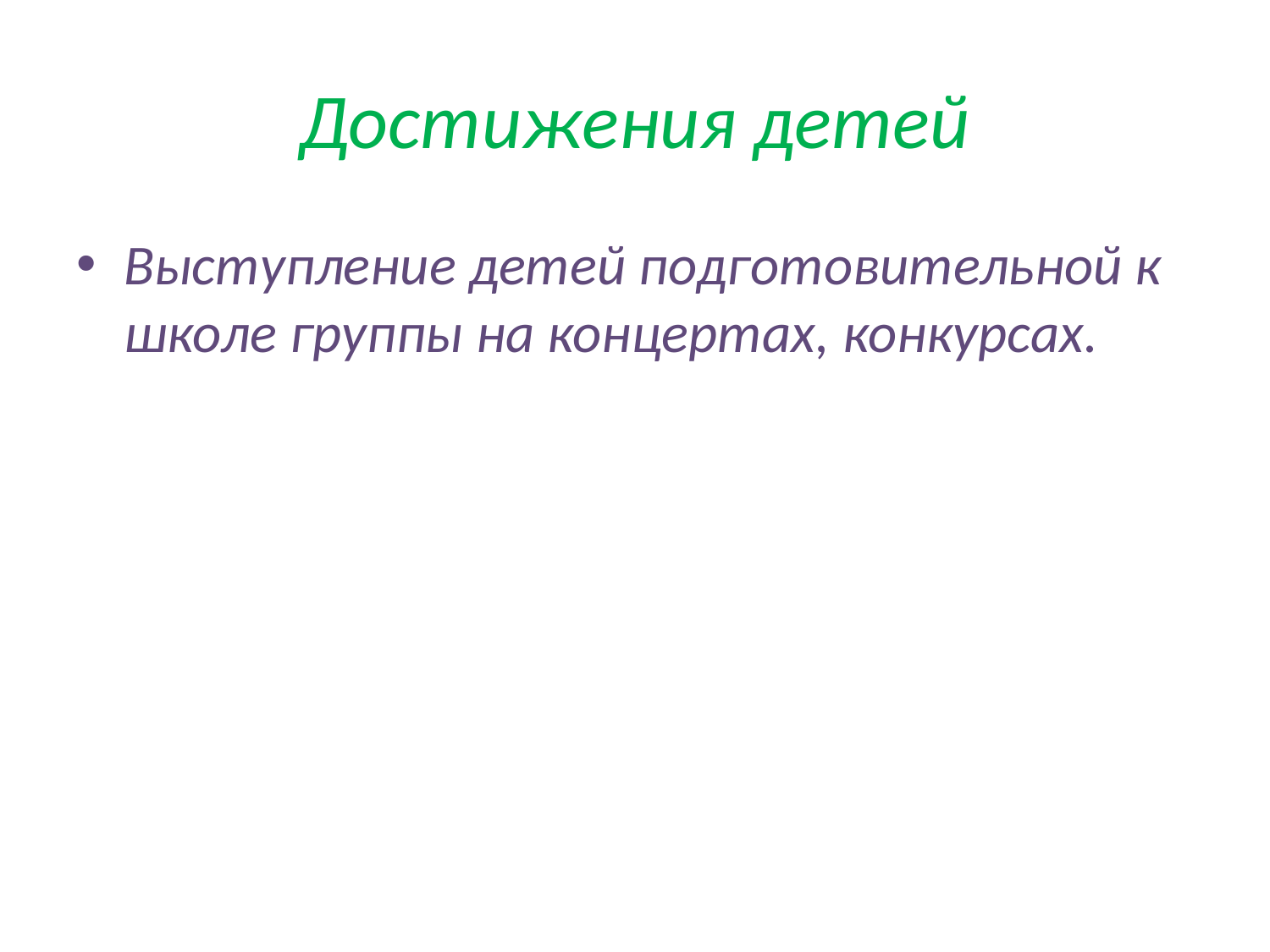

# Достижения детей
Выступление детей подготовительной к школе группы на концертах, конкурсах.